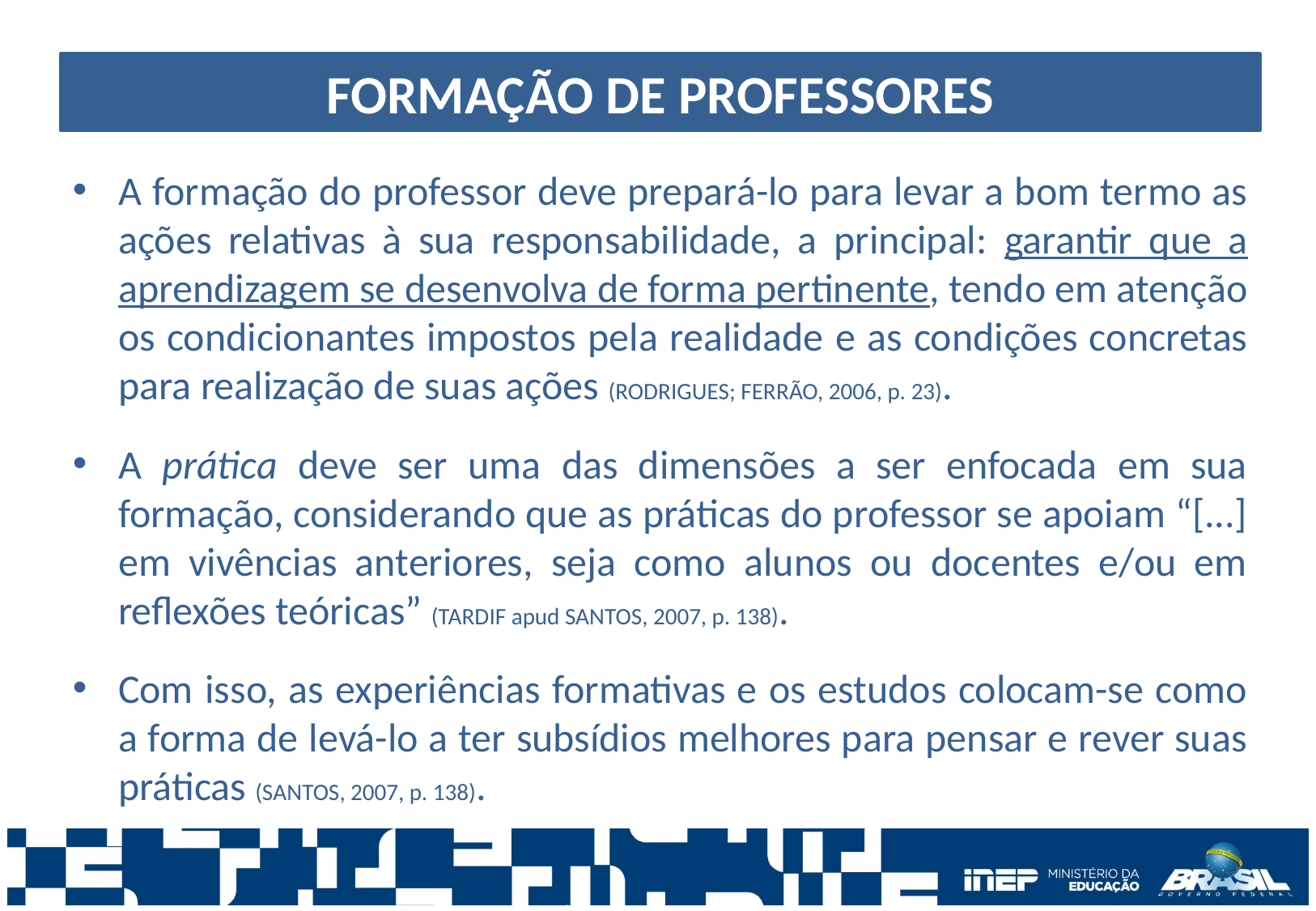

FORMAÇÃO DE PROFESSORES
A formação do professor deve prepará-lo para levar a bom termo as ações relativas à sua responsabilidade, a principal: garantir que a aprendizagem se desenvolva de forma pertinente, tendo em atenção os condicionantes impostos pela realidade e as condições concretas para realização de suas ações (RODRIGUES; FERRÃO, 2006, p. 23).
A prática deve ser uma das dimensões a ser enfocada em sua formação, considerando que as práticas do professor se apoiam “[...] em vivências anteriores, seja como alunos ou docentes e/ou em reflexões teóricas” (TARDIF apud SANTOS, 2007, p. 138).
Com isso, as experiências formativas e os estudos colocam-se como a forma de levá-lo a ter subsídios melhores para pensar e rever suas práticas (SANTOS, 2007, p. 138).